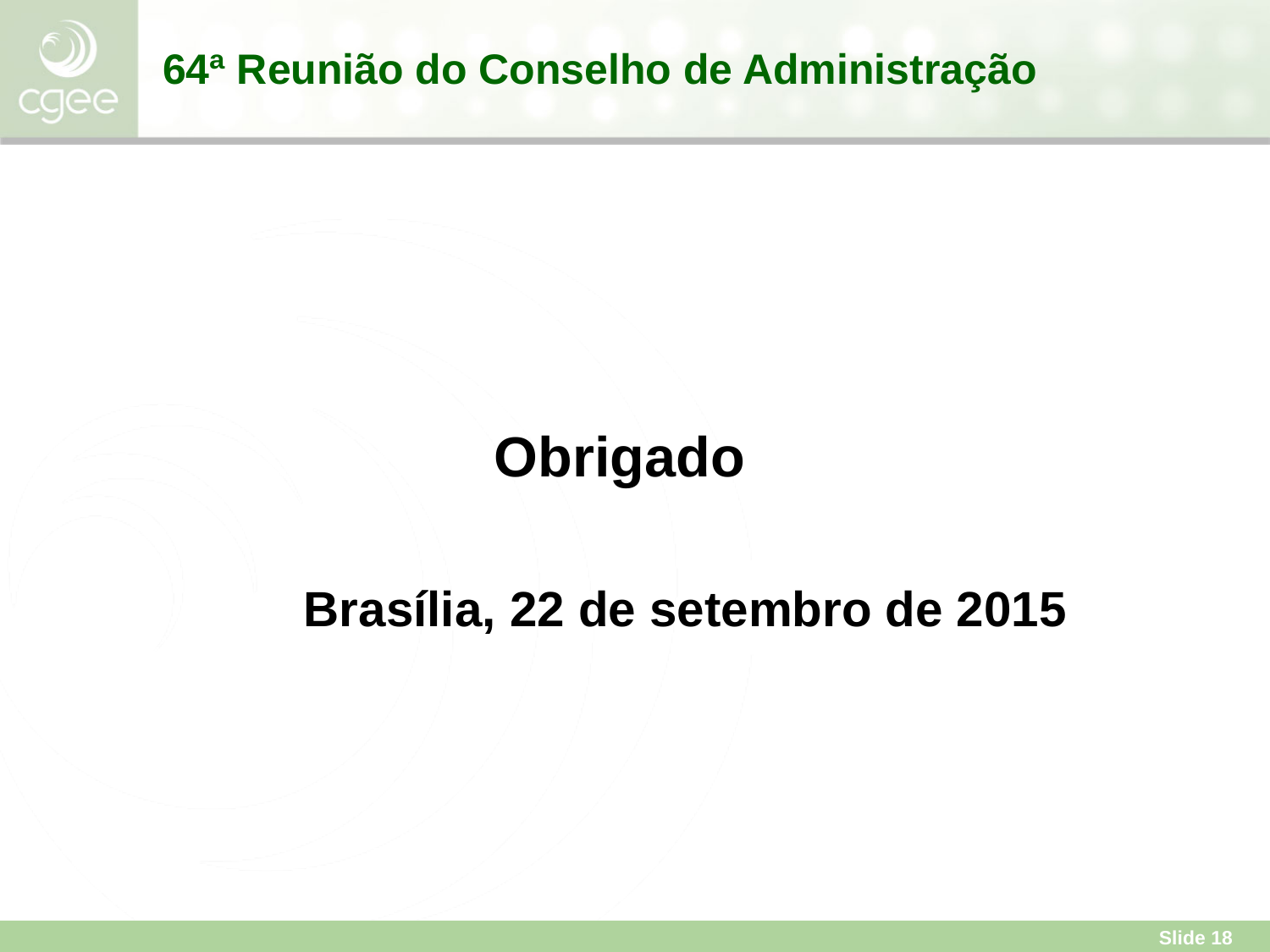

# 64ª Reunião do Conselho de Administração
Obrigado

Brasília, 22 de setembro de 2015